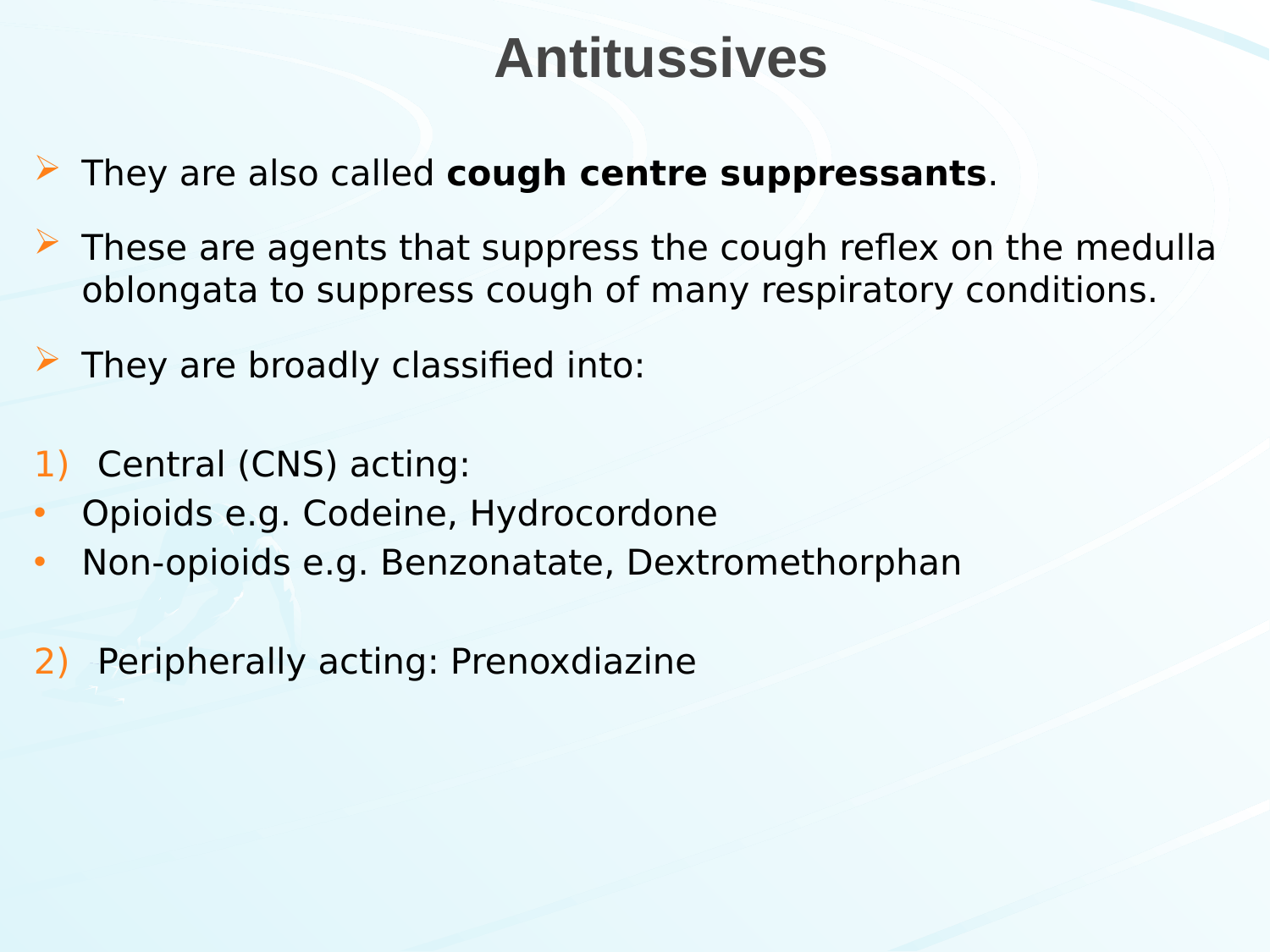

# Antitussives

They are also called cough centre suppressants.

These are agents that suppress the cough reflex on the medulla oblongata to suppress cough of many respiratory conditions.

They are broadly classified into:

Central (CNS) acting:
Opioids e.g. Codeine, Hydrocordone
Non-opioids e.g. Benzonatate, Dextromethorphan

Peripherally acting: Prenoxdiazine